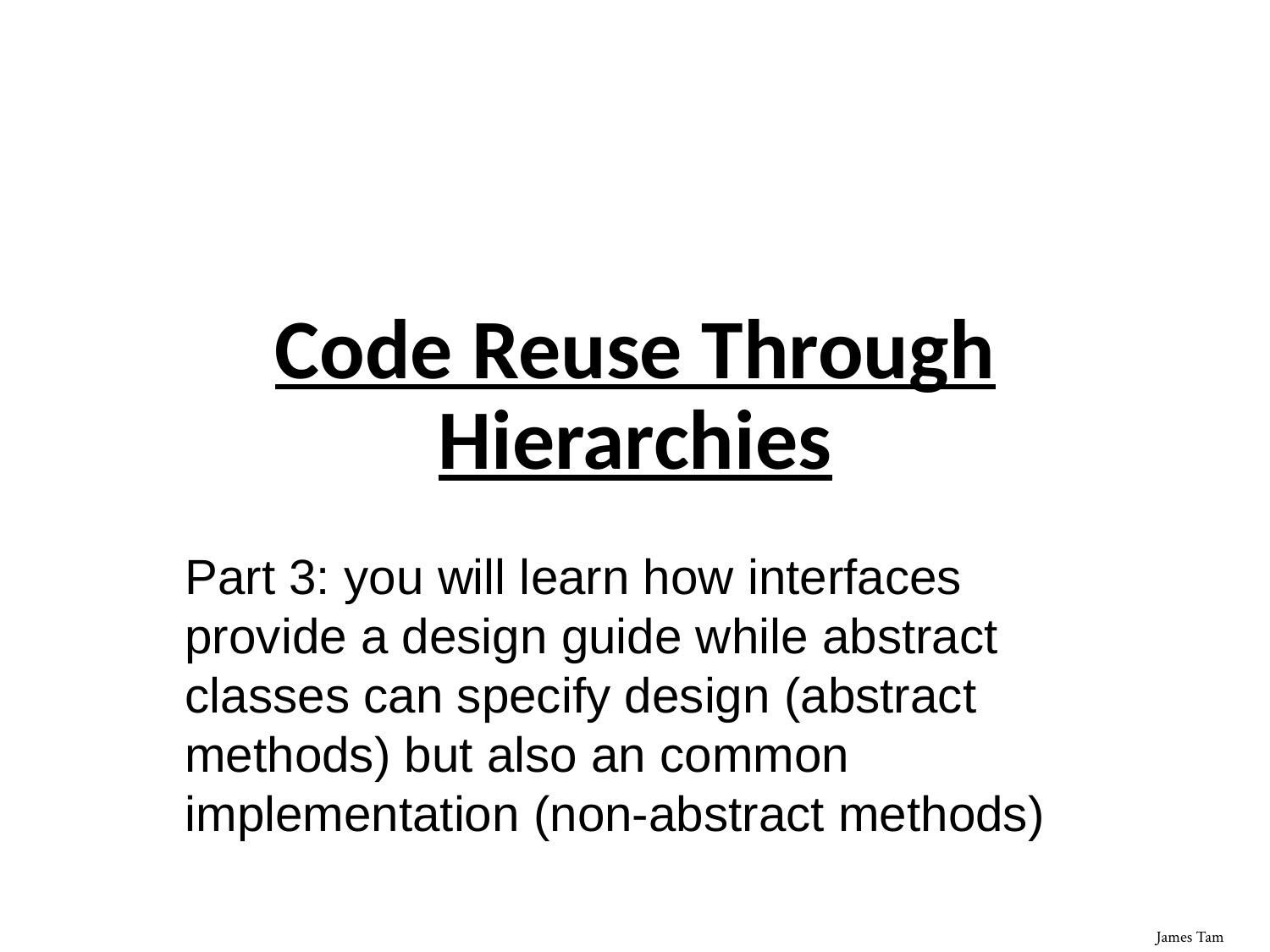

# Code Reuse Through Hierarchies
Part 3: you will learn how interfaces provide a design guide while abstract classes can specify design (abstract methods) but also an common implementation (non-abstract methods)